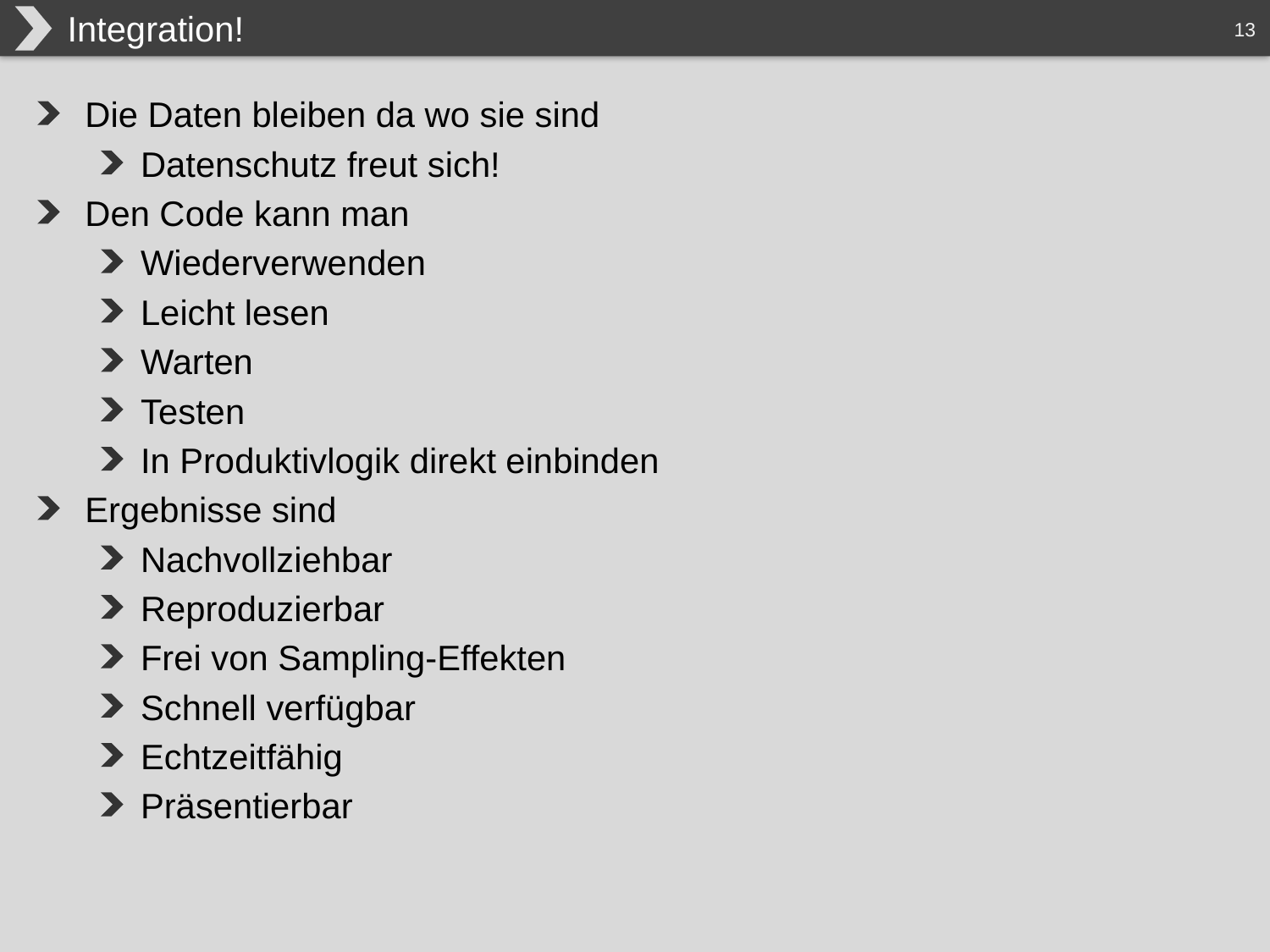

# Integration!
Die Daten bleiben da wo sie sind
Datenschutz freut sich!
Den Code kann man
Wiederverwenden
Leicht lesen
Warten
Testen
In Produktivlogik direkt einbinden
Ergebnisse sind
Nachvollziehbar
Reproduzierbar
Frei von Sampling-Effekten
Schnell verfügbar
Echtzeitfähig
Präsentierbar